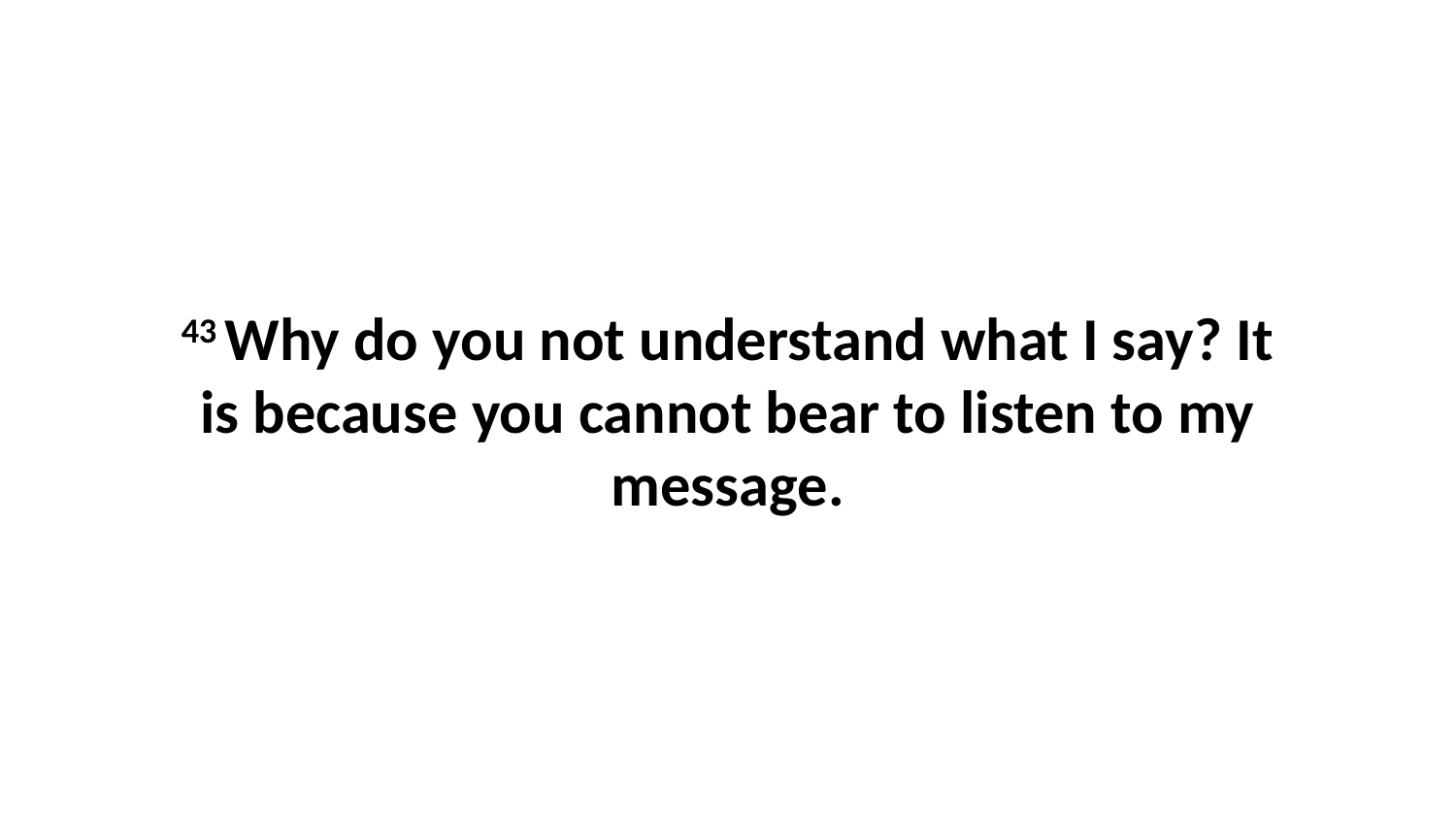

43 Why do you not understand what I say? It is because you cannot bear to listen to my message.